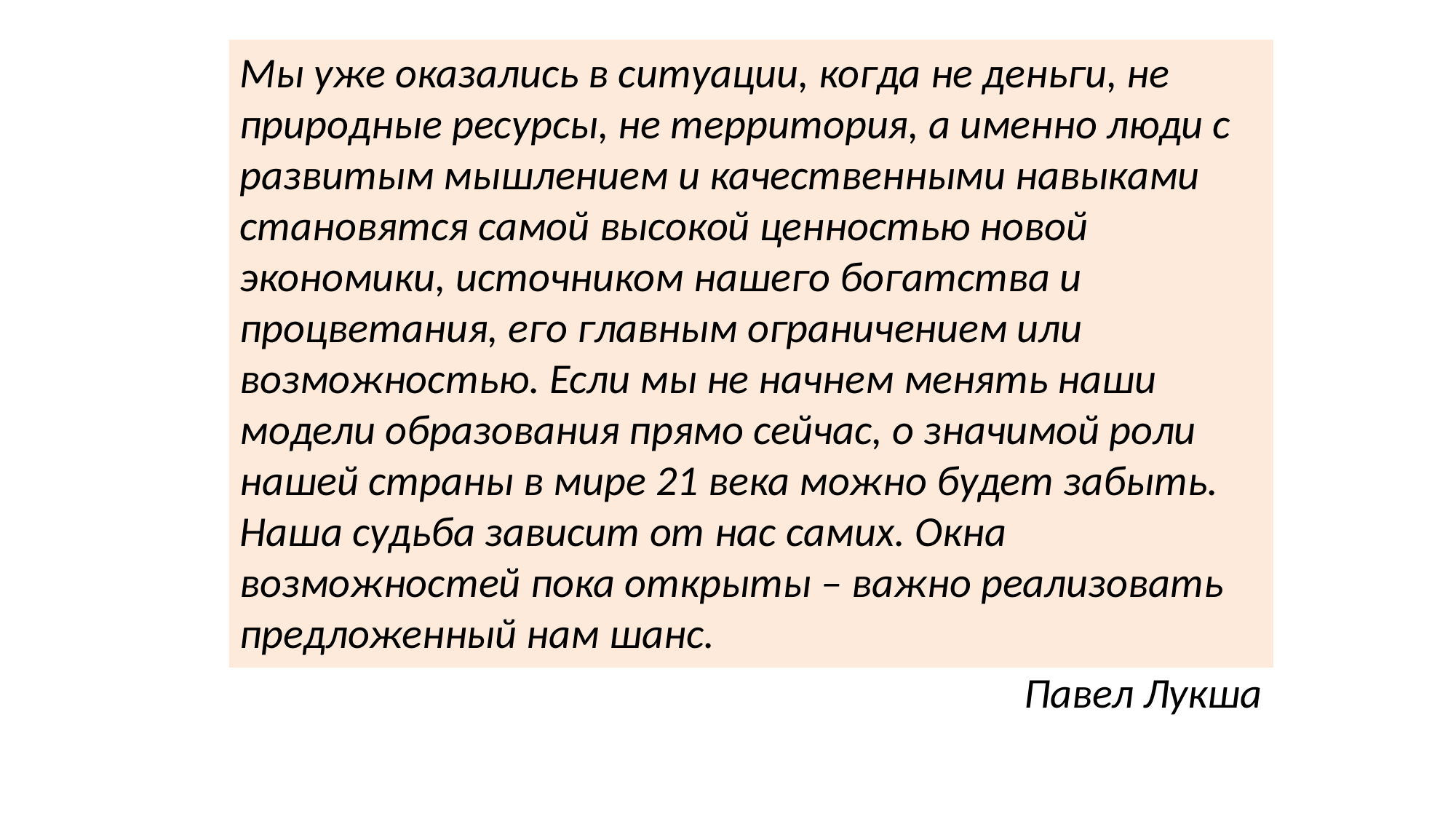

Мы уже оказались в ситуации, когда не деньги, не природные ресурсы, не территория, а именно люди с развитым мышлением и качественными навыками становятся самой высокой ценностью новой экономики, источником нашего богатства и процветания, его главным ограничением или возможностью. Если мы не начнем менять наши модели образования прямо сейчас, о значимой роли нашей страны в мире 21 века можно будет забыть. Наша судьба зависит от нас самих. Окна возможностей пока открыты – важно реализовать предложенный нам шанс.
Павел Лукша